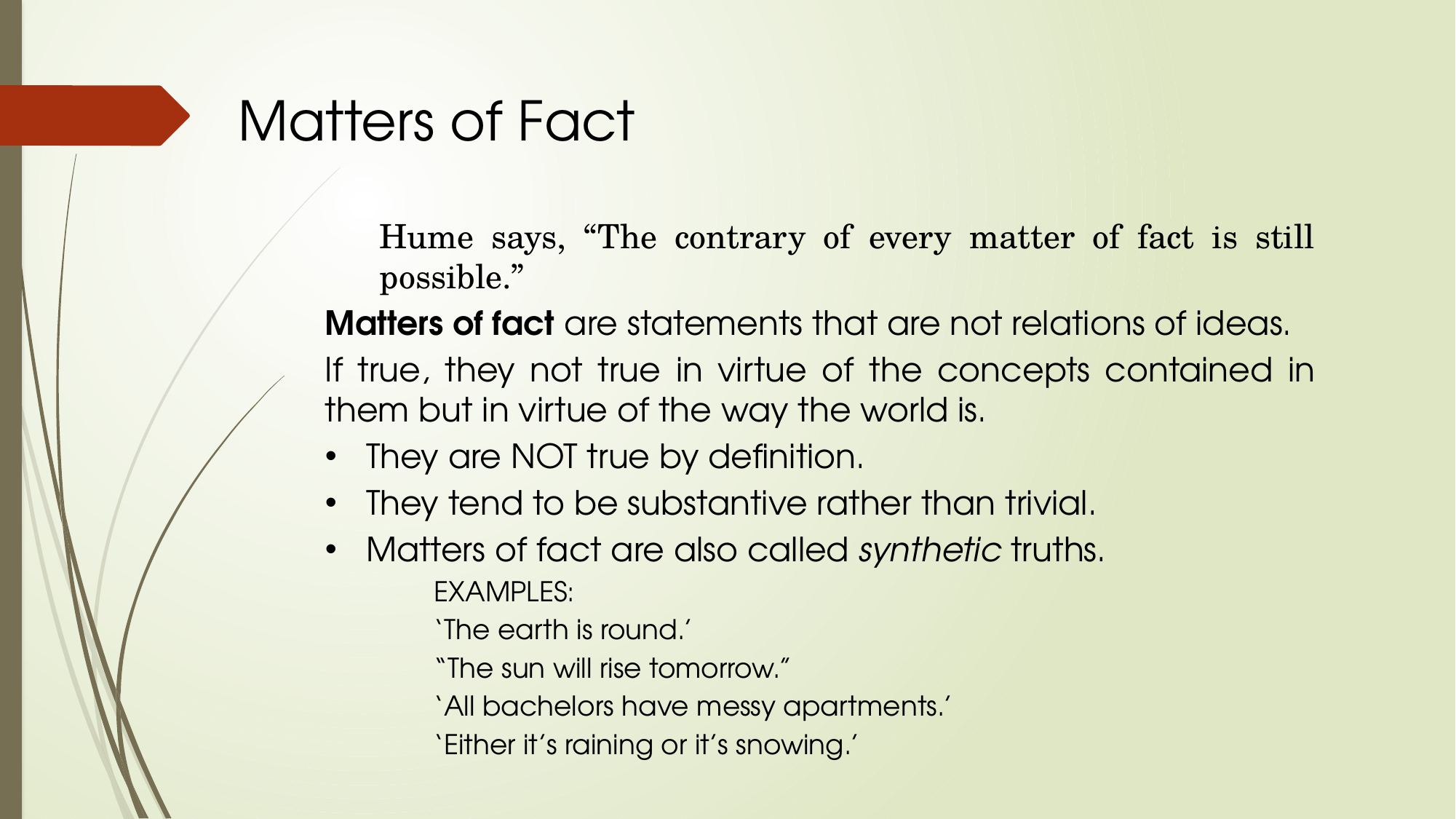

# Matters of Fact

Hume says, “The contrary of every matter of fact is still possible.”
Matters of fact are statements that are not relations of ideas.
If true, they not true in virtue of the concepts contained in them but in virtue of the way the world is.
They are NOT true by definition.
They tend to be substantive rather than trivial.
Matters of fact are also called synthetic truths.
EXAMPLES:
‘The earth is round.’
“The sun will rise tomorrow.”
‘All bachelors have messy apartments.’
‘Either it’s raining or it’s snowing.’